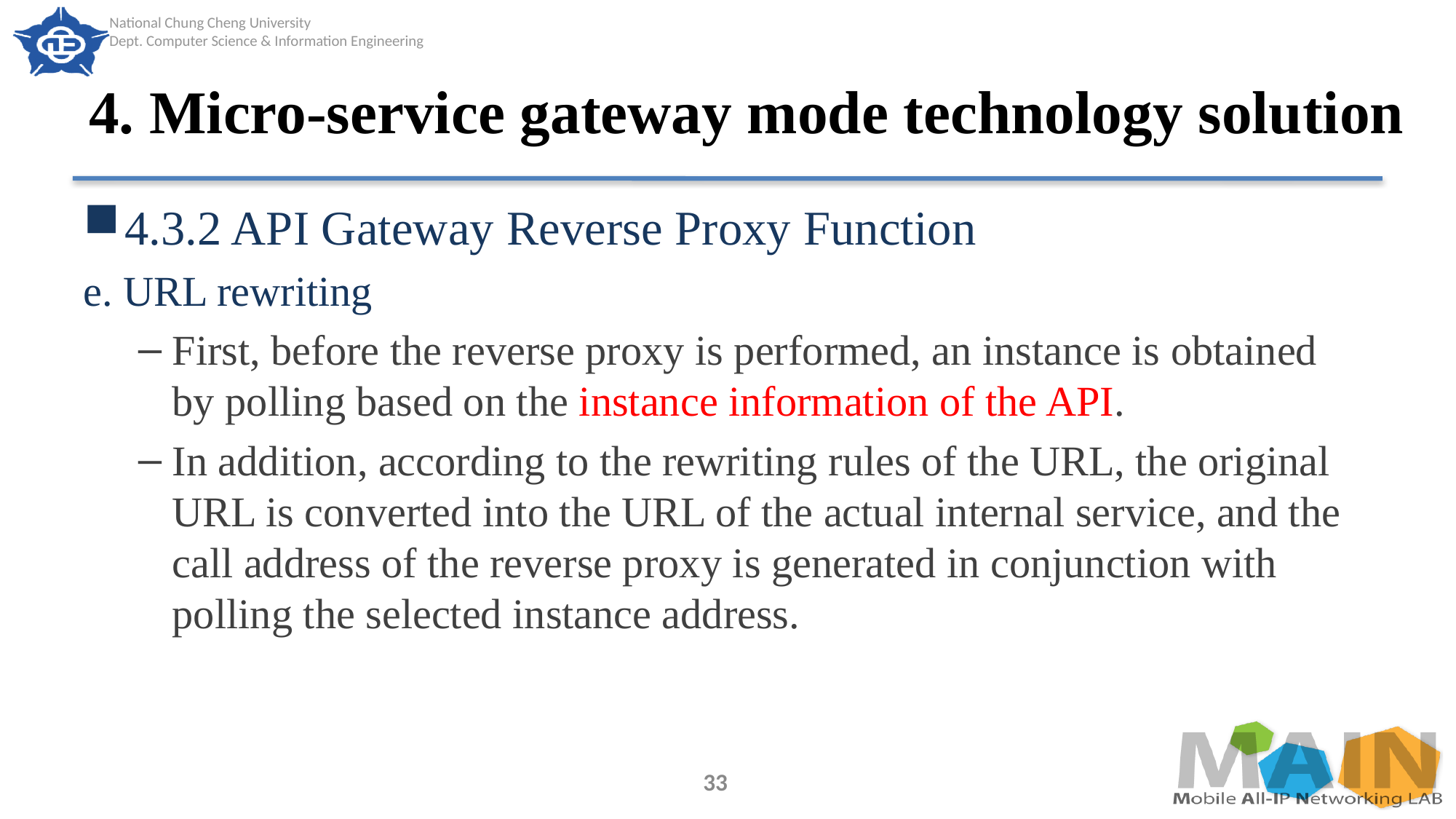

# 4. Micro-service gateway mode technology solution
4.3.2 API Gateway Reverse Proxy Function
e. URL rewriting
First, before the reverse proxy is performed, an instance is obtained by polling based on the instance information of the API.
In addition, according to the rewriting rules of the URL, the original URL is converted into the URL of the actual internal service, and the call address of the reverse proxy is generated in conjunction with polling the selected instance address.
33